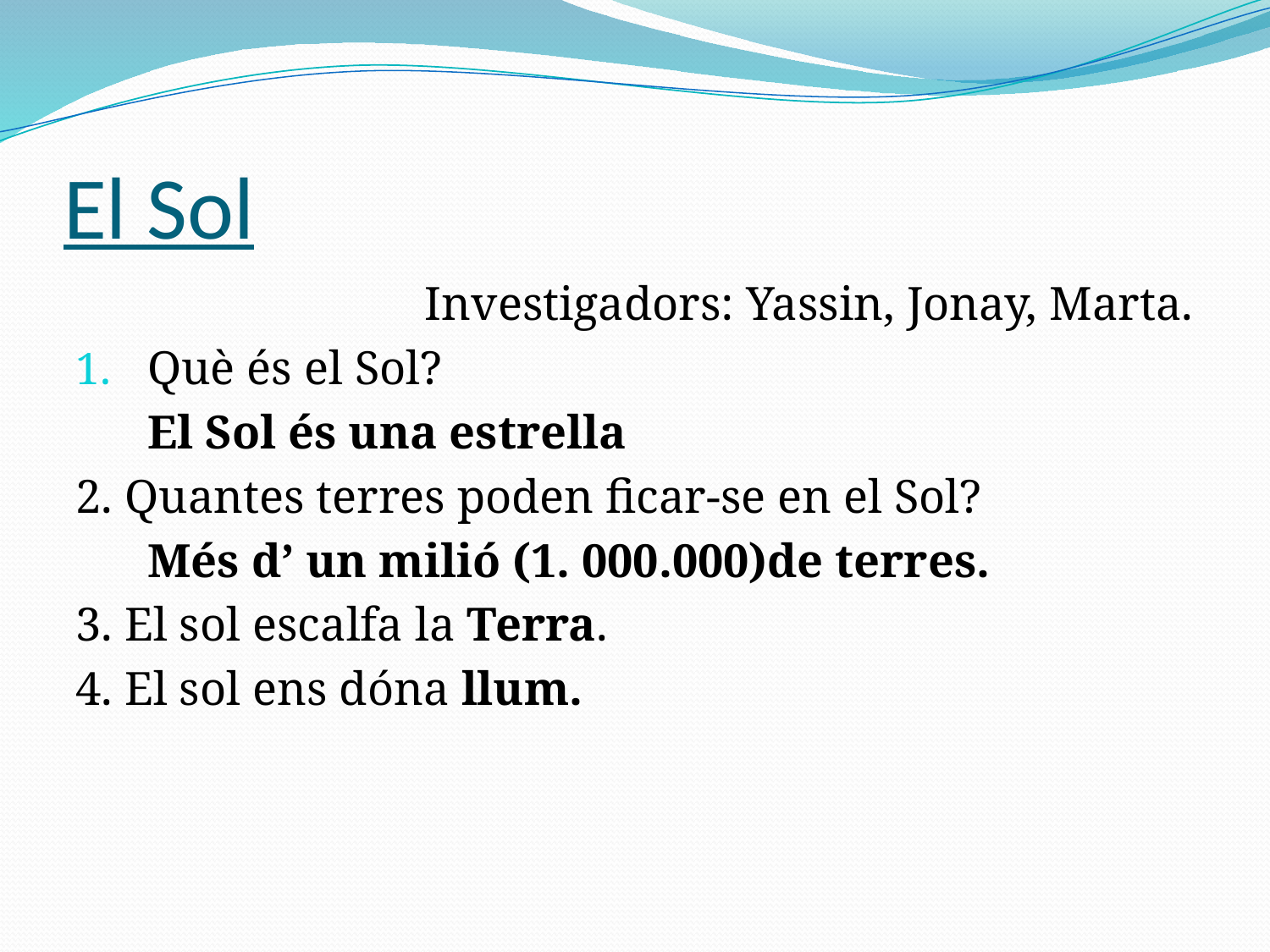

# El Sol
Investigadors: Yassin, Jonay, Marta.
Què és el Sol?
	El Sol és una estrella
2. Quantes terres poden ficar-se en el Sol?
	Més d’ un milió (1. 000.000)de terres.
3. El sol escalfa la Terra.
4. El sol ens dóna llum.